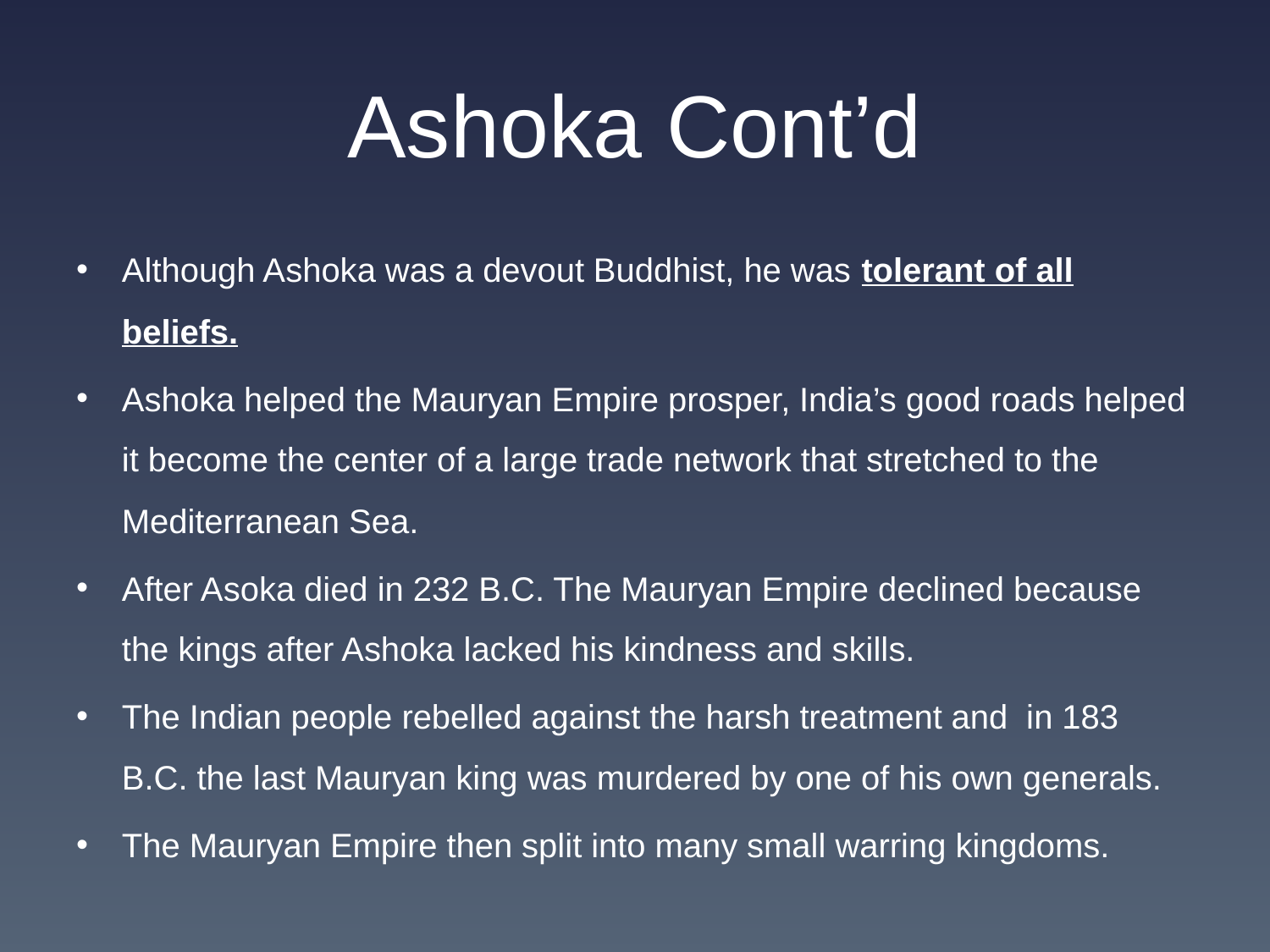

# Ashoka Cont’d
Although Ashoka was a devout Buddhist, he was tolerant of all beliefs.
Ashoka helped the Mauryan Empire prosper, India’s good roads helped it become the center of a large trade network that stretched to the Mediterranean Sea.
After Asoka died in 232 B.C. The Mauryan Empire declined because the kings after Ashoka lacked his kindness and skills.
The Indian people rebelled against the harsh treatment and  in 183 B.C. the last Mauryan king was murdered by one of his own generals.
The Mauryan Empire then split into many small warring kingdoms.